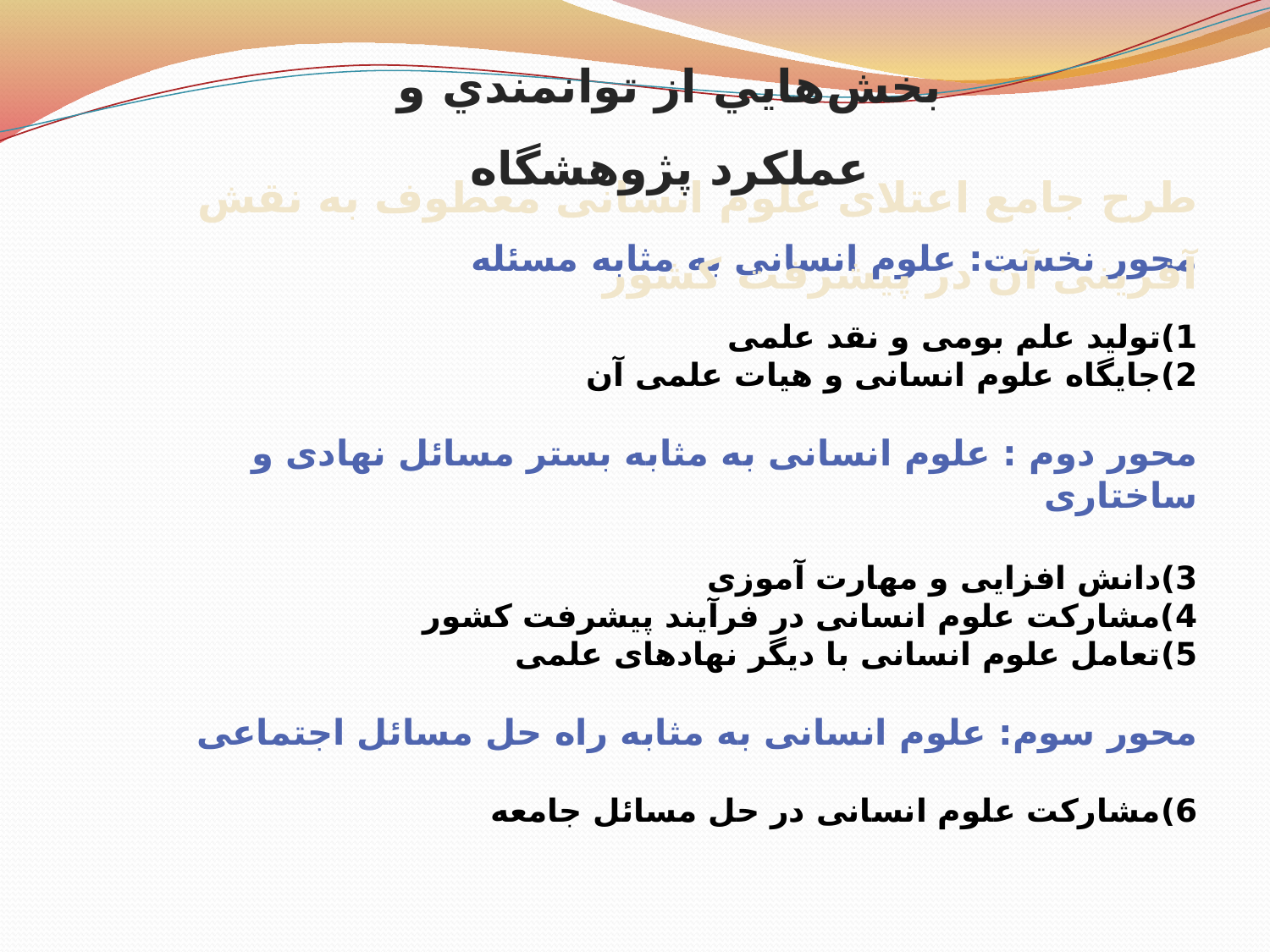

بخش‌هايي از توانمندي و عملکرد پژوهشگاه

طرح جامع اعتلای علوم انسانی معطوف به نقش آفرینی آن در پیشرفت کشور
محور نخست: علوم انسانی به مثابه مسئله

1)تولید علم بومی و نقد علمی
2)جایگاه علوم انسانی و هیات علمی آن

محور دوم : علوم انسانی به مثابه بستر مسائل نهادی و ساختاری

3)دانش افزایی و مهارت آموزی
4)مشارکت علوم انسانی در فرآیند پیشرفت کشور
5)تعامل علوم انسانی با دیگر نهادهای علمی

محور سوم: علوم انسانی به مثابه راه حل مسائل اجتماعی

6)مشارکت علوم انسانی در حل مسائل جامعه